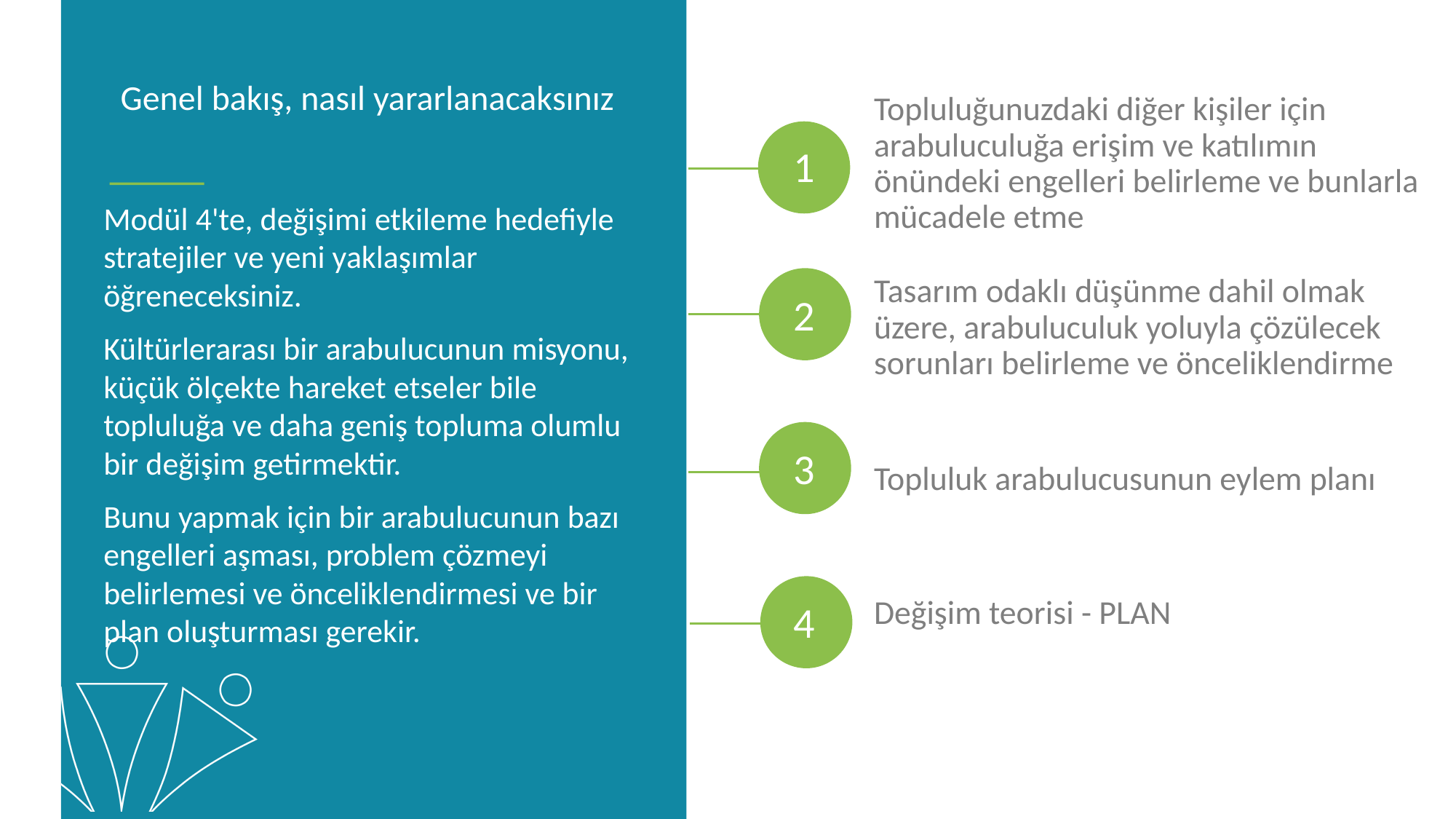

Genel bakış, nasıl yararlanacaksınız
Topluluğunuzdaki diğer kişiler için arabuluculuğa erişim ve katılımın önündeki engelleri belirleme ve bunlarla mücadele etme
1
Modül 4'te, değişimi etkileme hedefiyle stratejiler ve yeni yaklaşımlar öğreneceksiniz.
Kültürlerarası bir arabulucunun misyonu, küçük ölçekte hareket etseler bile topluluğa ve daha geniş topluma olumlu bir değişim getirmektir.
Bunu yapmak için bir arabulucunun bazı engelleri aşması, problem çözmeyi belirlemesi ve önceliklendirmesi ve bir plan oluşturması gerekir.
Tasarım odaklı düşünme dahil olmak üzere, arabuluculuk yoluyla çözülecek sorunları belirleme ve önceliklendirme
2
Topluluk arabulucusunun eylem planı
3
Değişim teorisi - PLAN
4